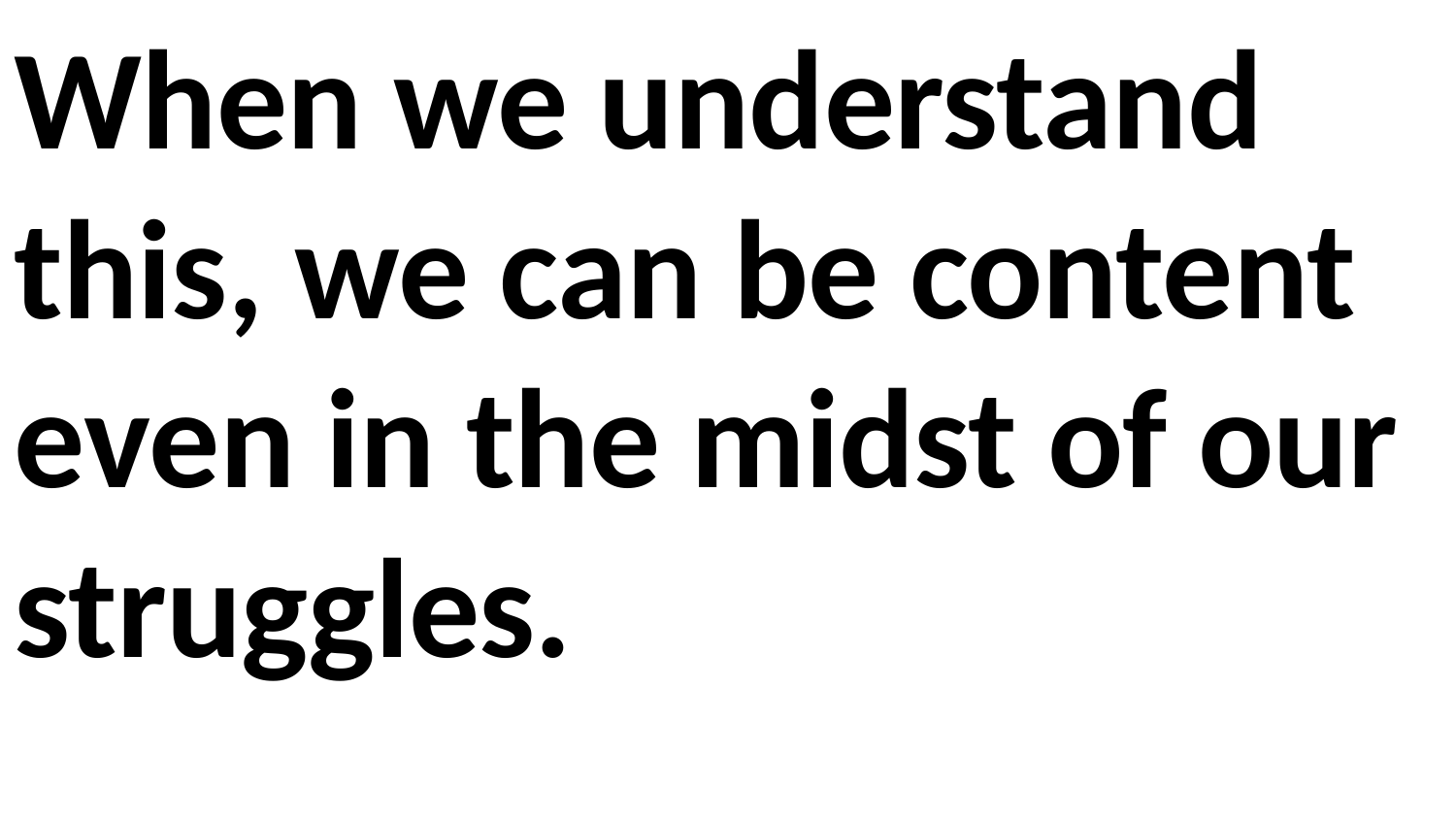

When we understand this, we can be content even in the midst of our struggles.